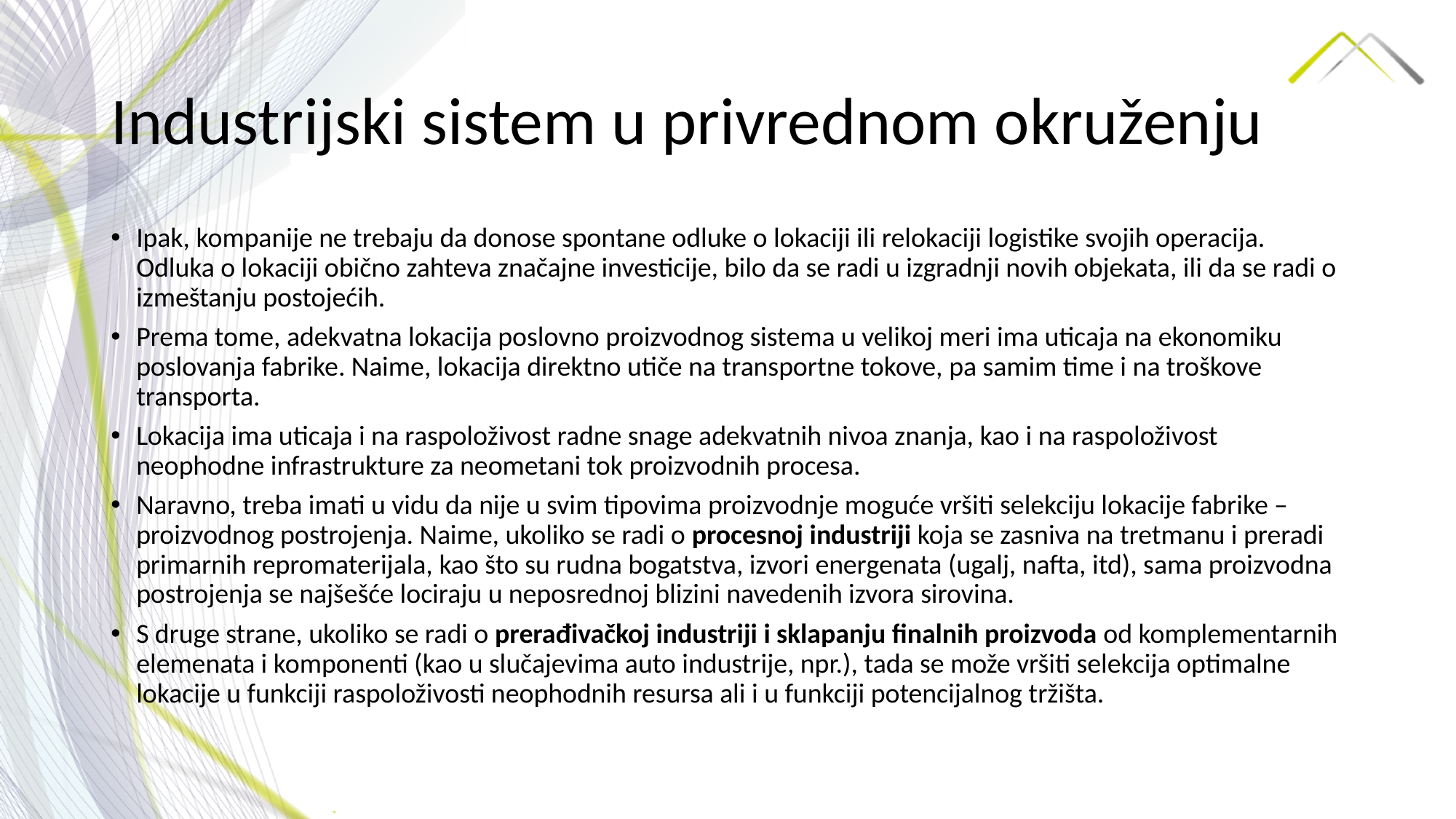

# Industrijski sistem u privrednom okruženju
Ipak, kompanije ne trebaju da donose spontane odluke o lokaciji ili relokaciji logistike svojih operacija. Odluka o lokaciji obično zahteva značajne investicije, bilo da se radi u izgradnji novih objekata, ili da se radi o izmeštanju postojećih.
Prema tome, adekvatna lokacija poslovno proizvodnog sistema u velikoj meri ima uticaja na ekonomiku poslovanja fabrike. Naime, lokacija direktno utiče na transportne tokove, pa samim time i na troškove transporta.
Lokacija ima uticaja i na raspoloživost radne snage adekvatnih nivoa znanja, kao i na raspoloživost neophodne infrastrukture za neometani tok proizvodnih procesa.
Naravno, treba imati u vidu da nije u svim tipovima proizvodnje moguće vršiti selekciju lokacije fabrike – proizvodnog postrojenja. Naime, ukoliko se radi o procesnoj industriji koja se zasniva na tretmanu i preradi primarnih repromaterijala, kao što su rudna bogatstva, izvori energenata (ugalj, nafta, itd), sama proizvodna postrojenja se najšešće lociraju u neposrednoj blizini navedenih izvora sirovina.
S druge strane, ukoliko se radi o prerađivačkoj industriji i sklapanju finalnih proizvoda od komplementarnih elemenata i komponenti (kao u slučajevima auto industrije, npr.), tada se može vršiti selekcija optimalne lokacije u funkciji raspoloživosti neophodnih resursa ali i u funkciji potencijalnog tržišta.